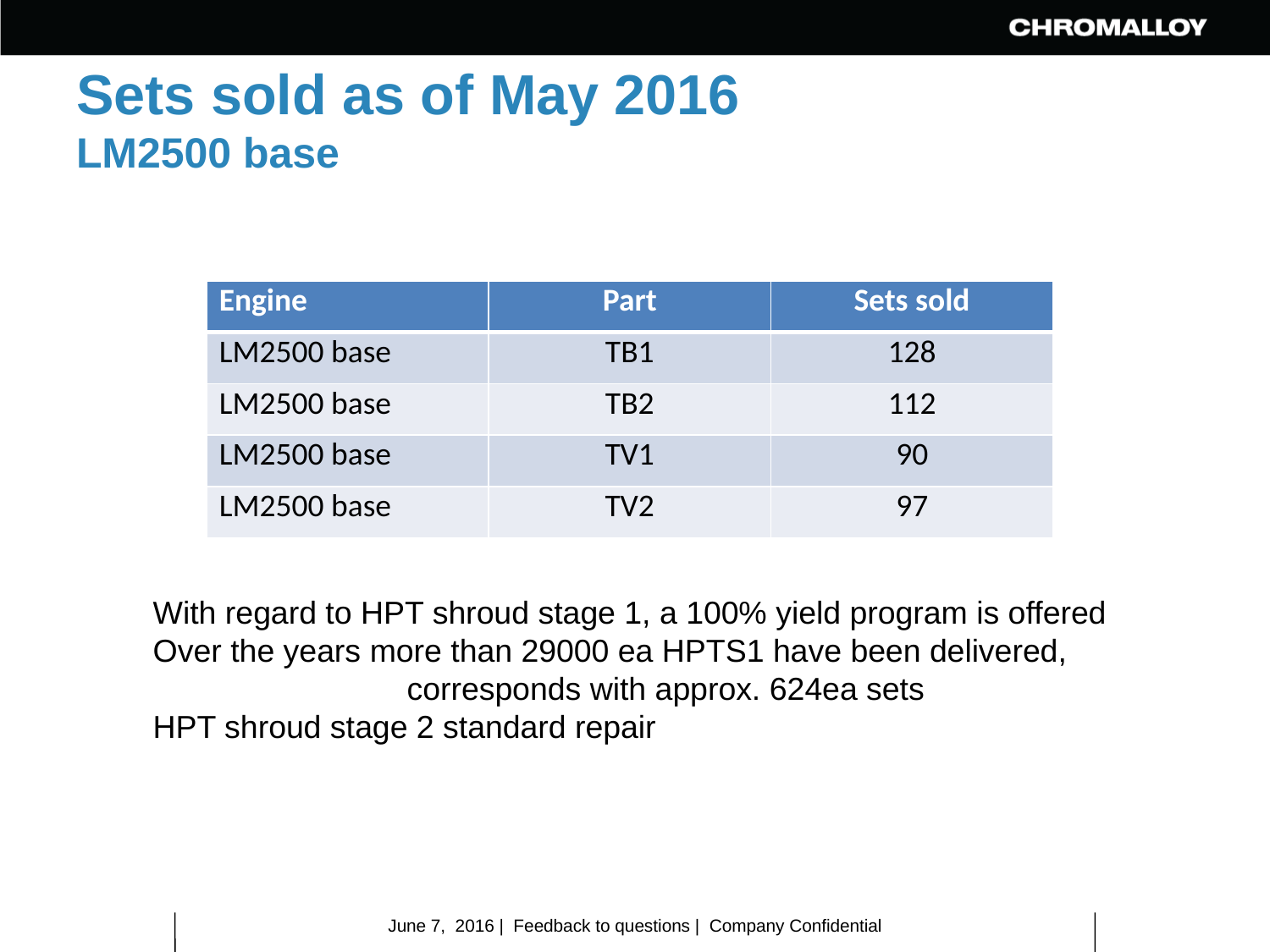

# Sets sold as of May 2016 LM2500 base
| Engine | Part | Sets sold |
| --- | --- | --- |
| LM2500 base | TB1 | 128 |
| LM2500 base | TB2 | 112 |
| LM2500 base | TV1 | 90 |
| LM2500 base | TV2 | 97 |

With regard to HPT shroud stage 1, a 100% yield program is offered
Over the years more than 29000 ea HPTS1 have been delivered,
		corresponds with approx. 624ea sets
HPT shroud stage 2 standard repair